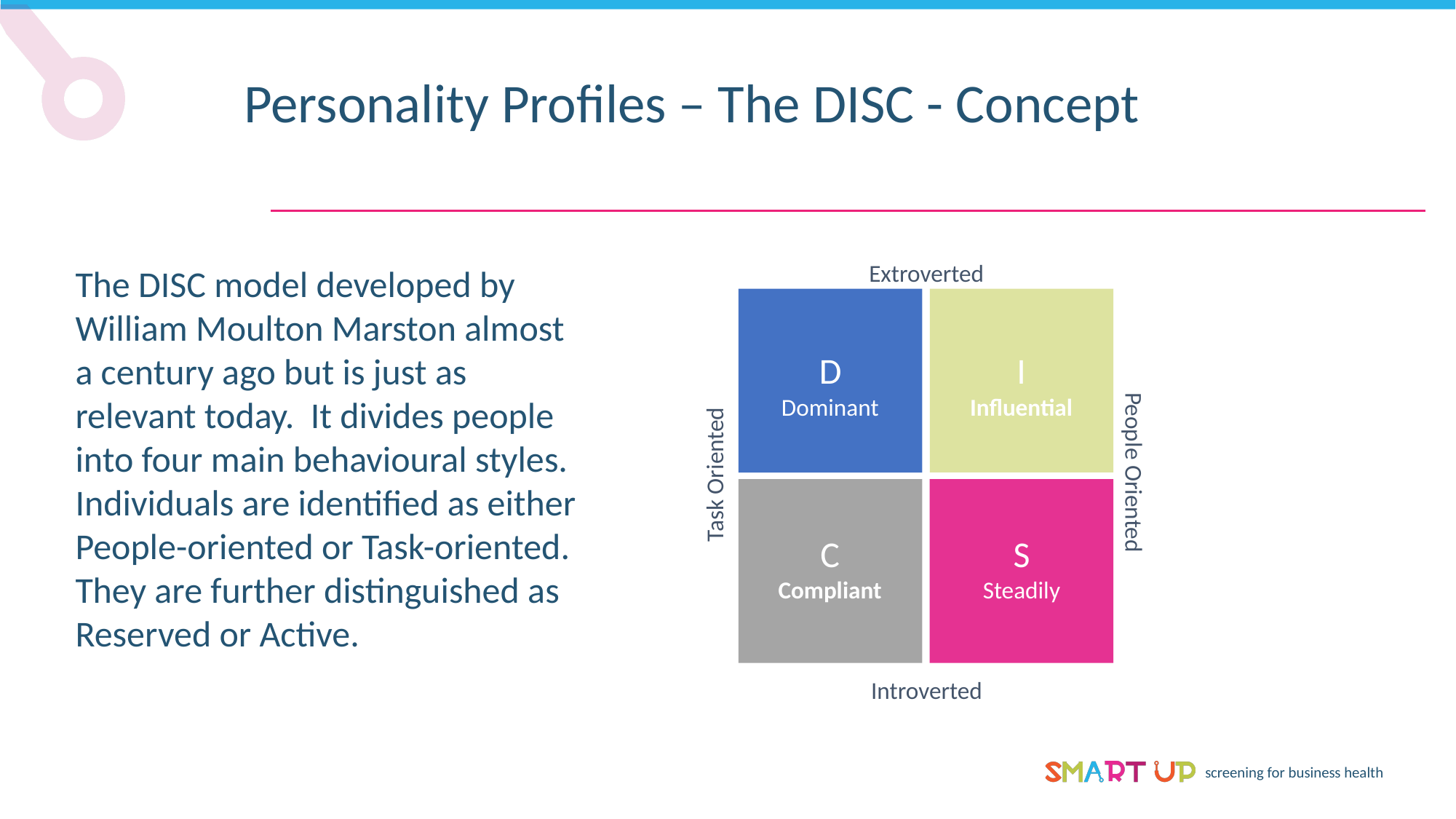

Personality Profiles – The DISC - Concept
Extroverted
The DISC model developed by William Moulton Marston almost a century ago but is just as relevant today.  It divides people into four main behavioural styles. Individuals are identified as either People-oriented or Task-oriented. They are further distinguished as Reserved or Active.

D
Dominant
I
Influential
People Oriented
Task Oriented

C
Compliant
S
Steadily
Introverted